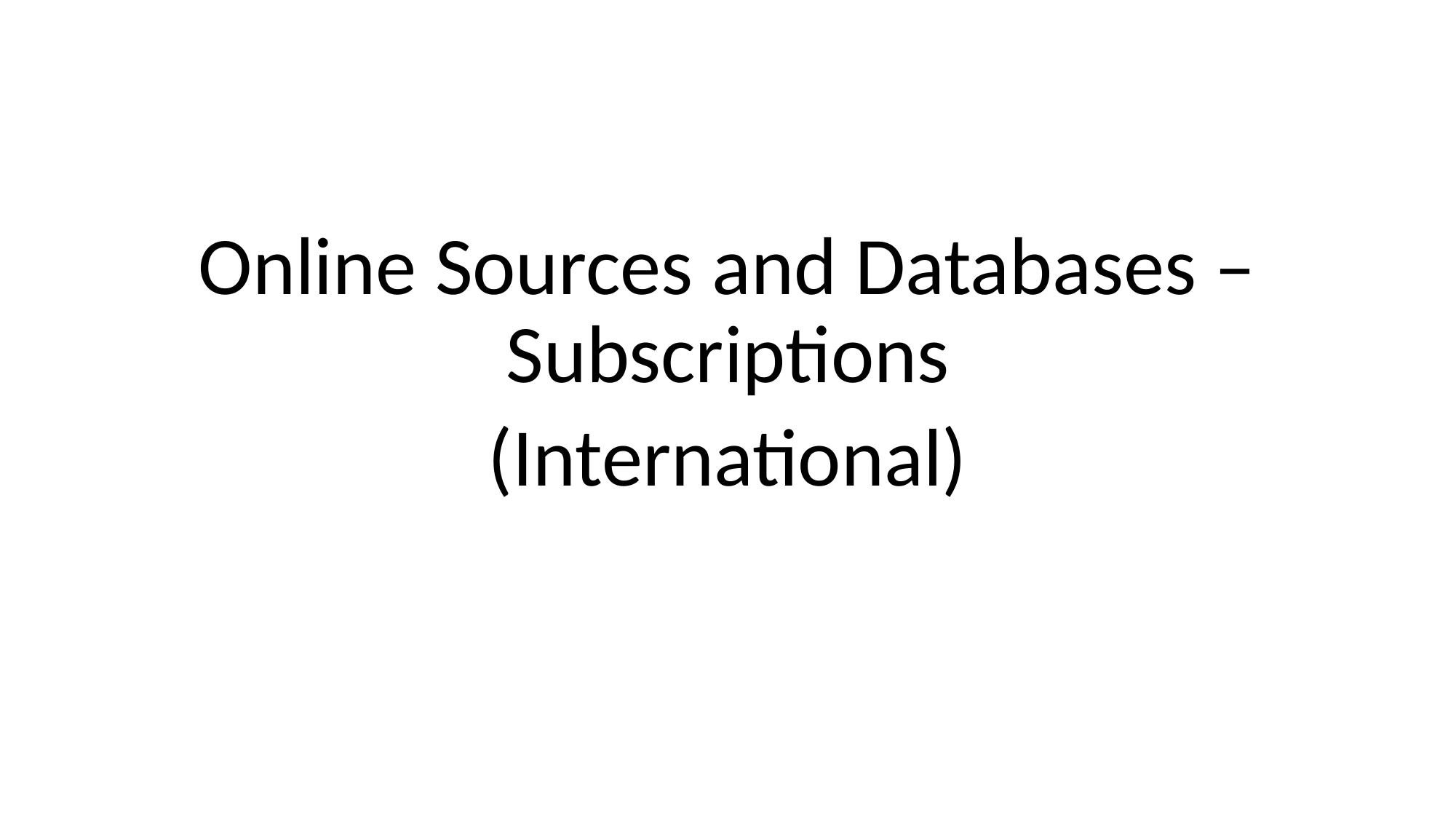

#
Online Sources and Databases – Subscriptions
(International)